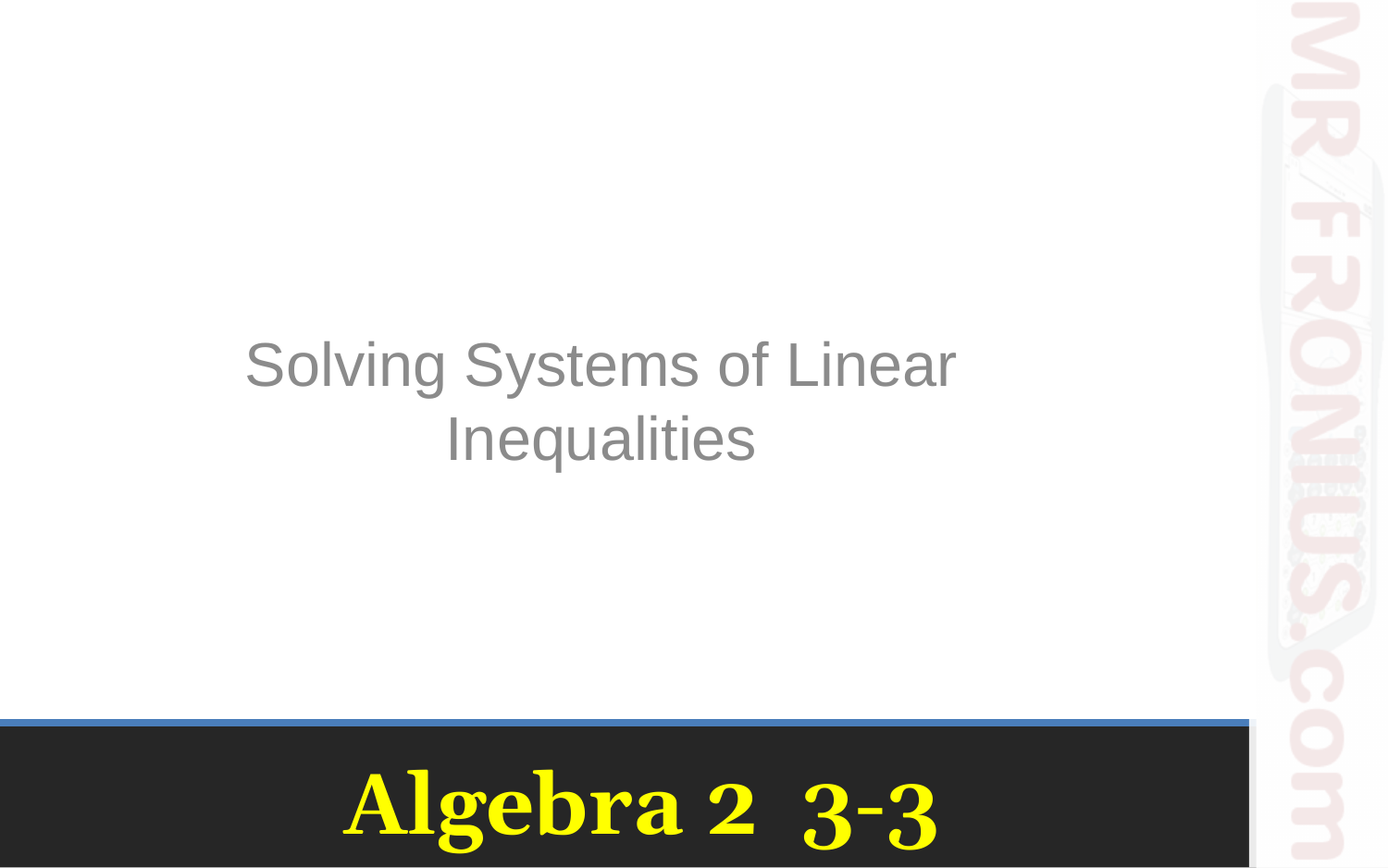

Solving Systems of Linear Inequalities
# Algebra 2  3-3